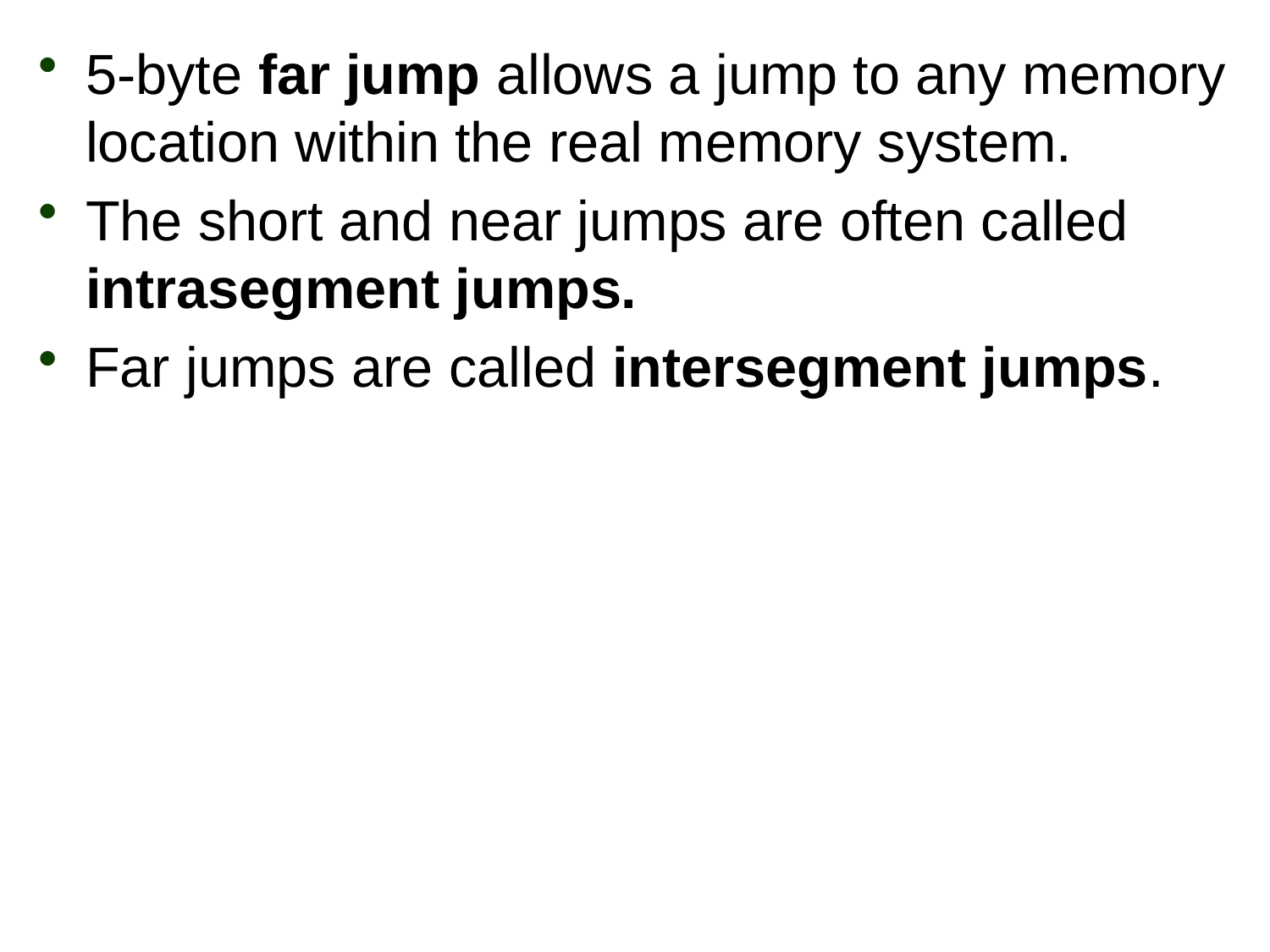

5-byte far jump allows a jump to any memory location within the real memory system.
The short and near jumps are often called intrasegment jumps.
Far jumps are called intersegment jumps.